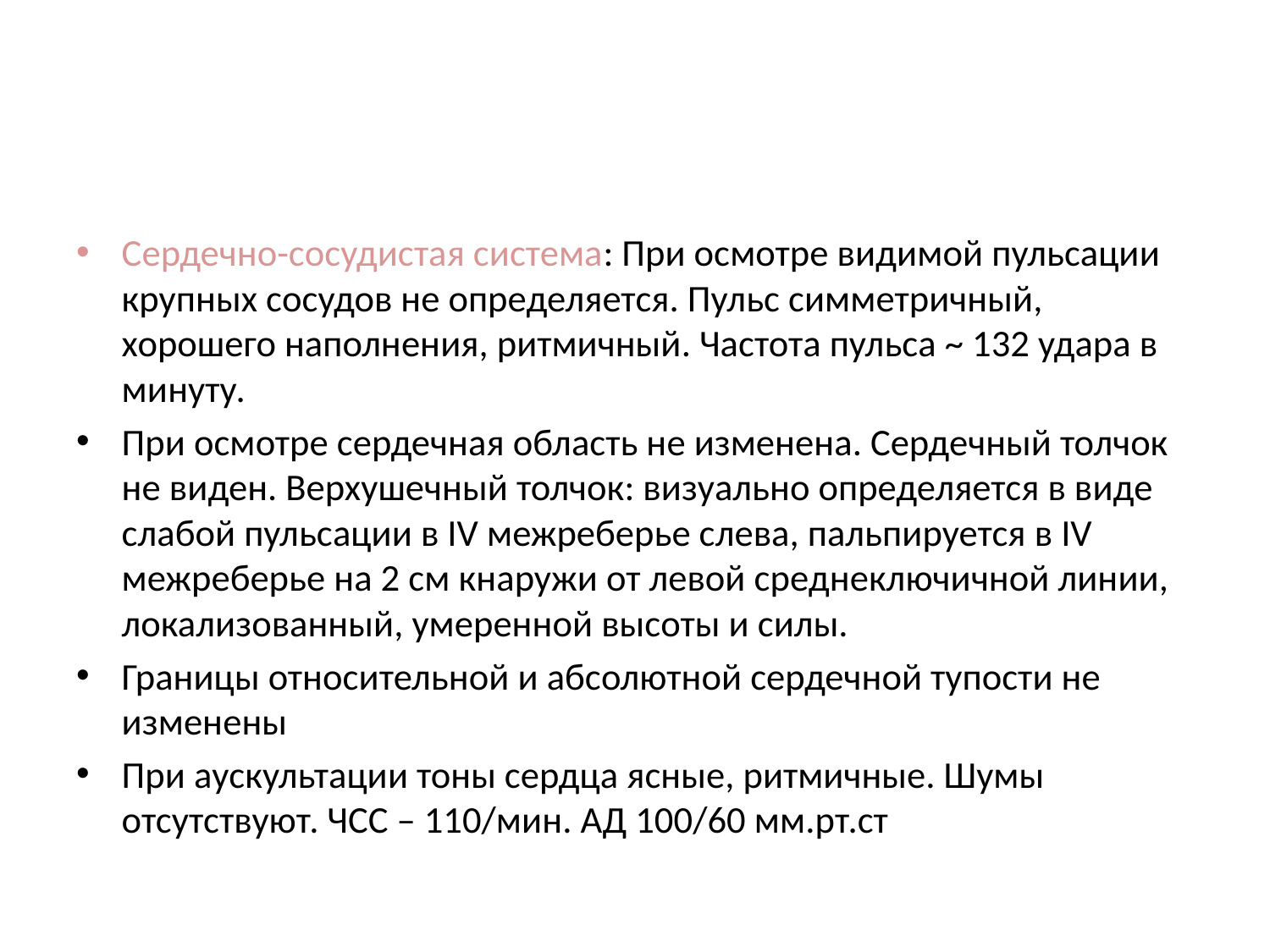

#
Сердечно-сосудистая система: При осмотре видимой пульсации крупных сосудов не определяется. Пульс симметричный, хорошего наполнения, ритмичный. Частота пульса ~ 132 удара в минуту.
При осмотре сердечная область не изменена. Сердечный толчок не виден. Верхушечный толчок: визуально определяется в виде слабой пульсации в IV межреберье слева, пальпируется в IV межреберье на 2 см кнаружи от левой среднеключичной линии, локализованный, умеренной высоты и силы.
Границы относительной и абсолютной сердечной тупости не изменены
При аускультации тоны сердца ясные, ритмичные. Шумы отсутствуют. ЧСС – 110/мин. АД 100/60 мм.рт.ст